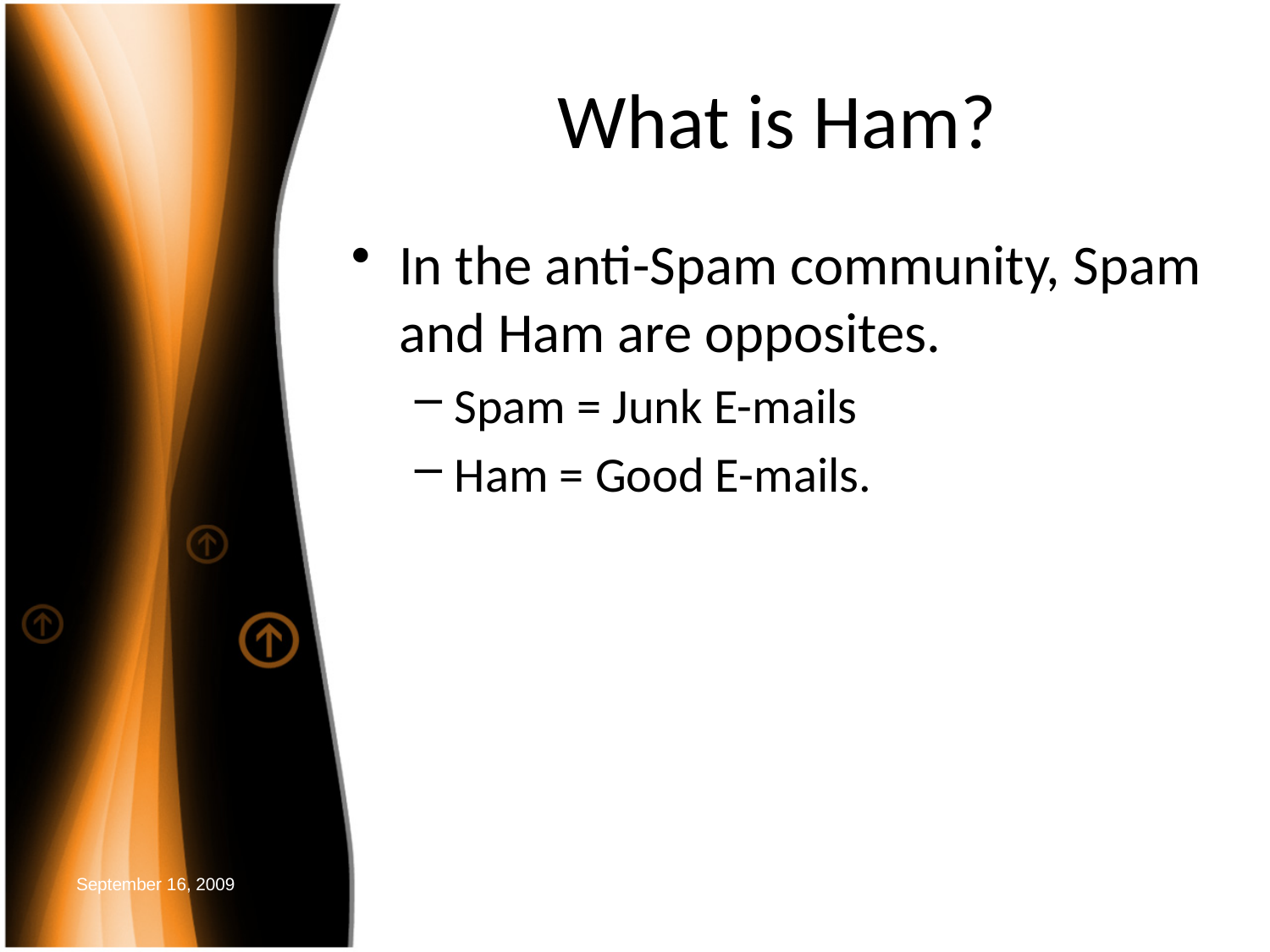

# What is Ham?
In the anti-Spam community, Spam and Ham are opposites.
Spam = Junk E-mails
Ham = Good E-mails.
September 16, 2009